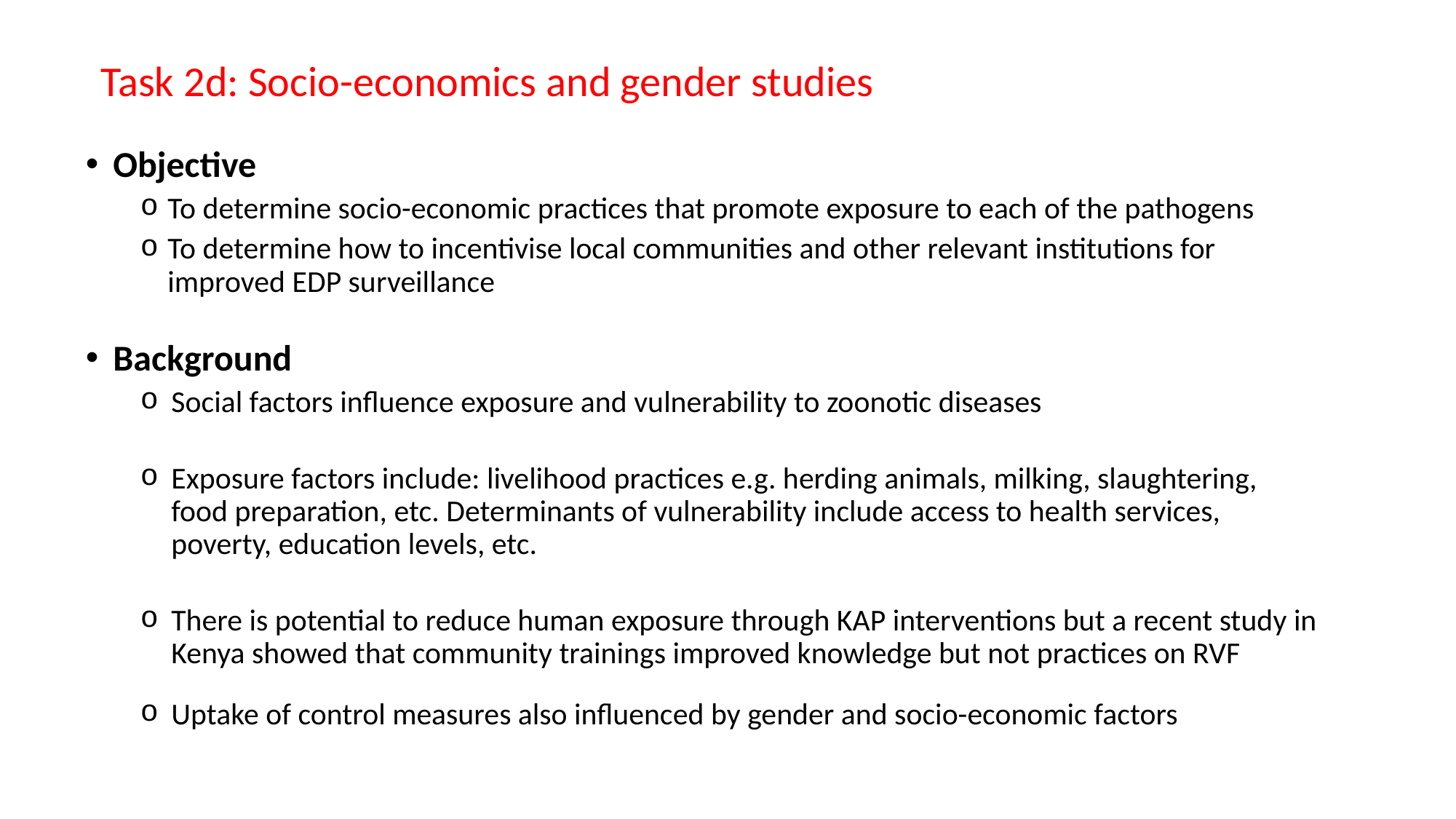

# Task 2d: Socio-economics and gender studies
Objective
To determine socio-economic practices that promote exposure to each of the pathogens
To determine how to incentivise local communities and other relevant institutions for improved EDP surveillance

Background
Social factors influence exposure and vulnerability to zoonotic diseases

Exposure factors include: livelihood practices e.g. herding animals, milking, slaughtering, food preparation, etc. Determinants of vulnerability include access to health services, poverty, education levels, etc.

There is potential to reduce human exposure through KAP interventions but a recent study in Kenya showed that community trainings improved knowledge but not practices on RVF

Uptake of control measures also influenced by gender and socio-economic factors